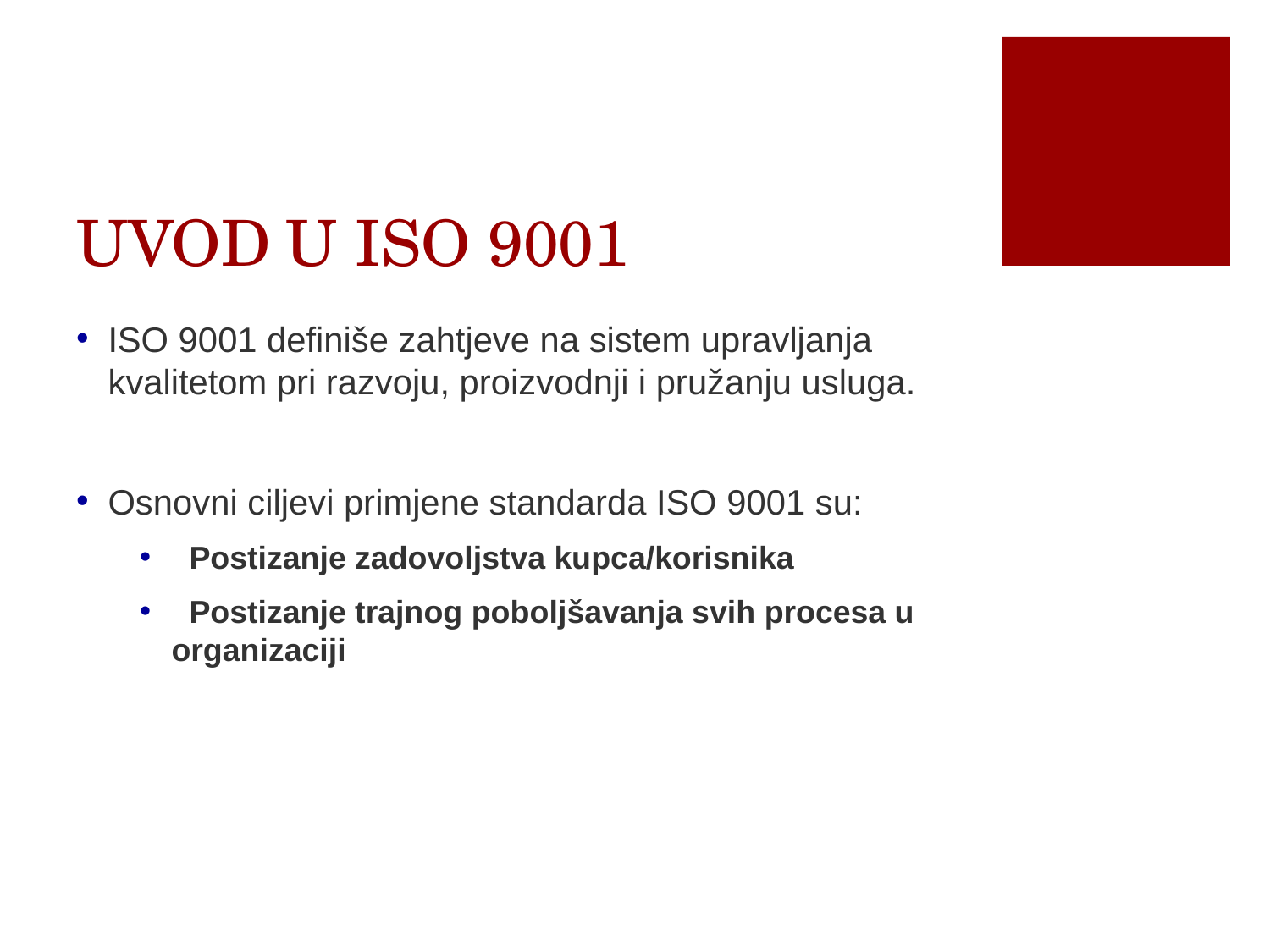

# UVOD U ISO 9001
ISO 9001 definiše zahtjeve na sistem upravljanja kvalitetom pri razvoju, proizvodnji i pružanju usluga.

Osnovni ciljevi primjene standarda ISO 9001 su:
  Postizanje zadovoljstva kupca/korisnika
  Postizanje trajnog poboljšavanja svih procesa u organizaciji